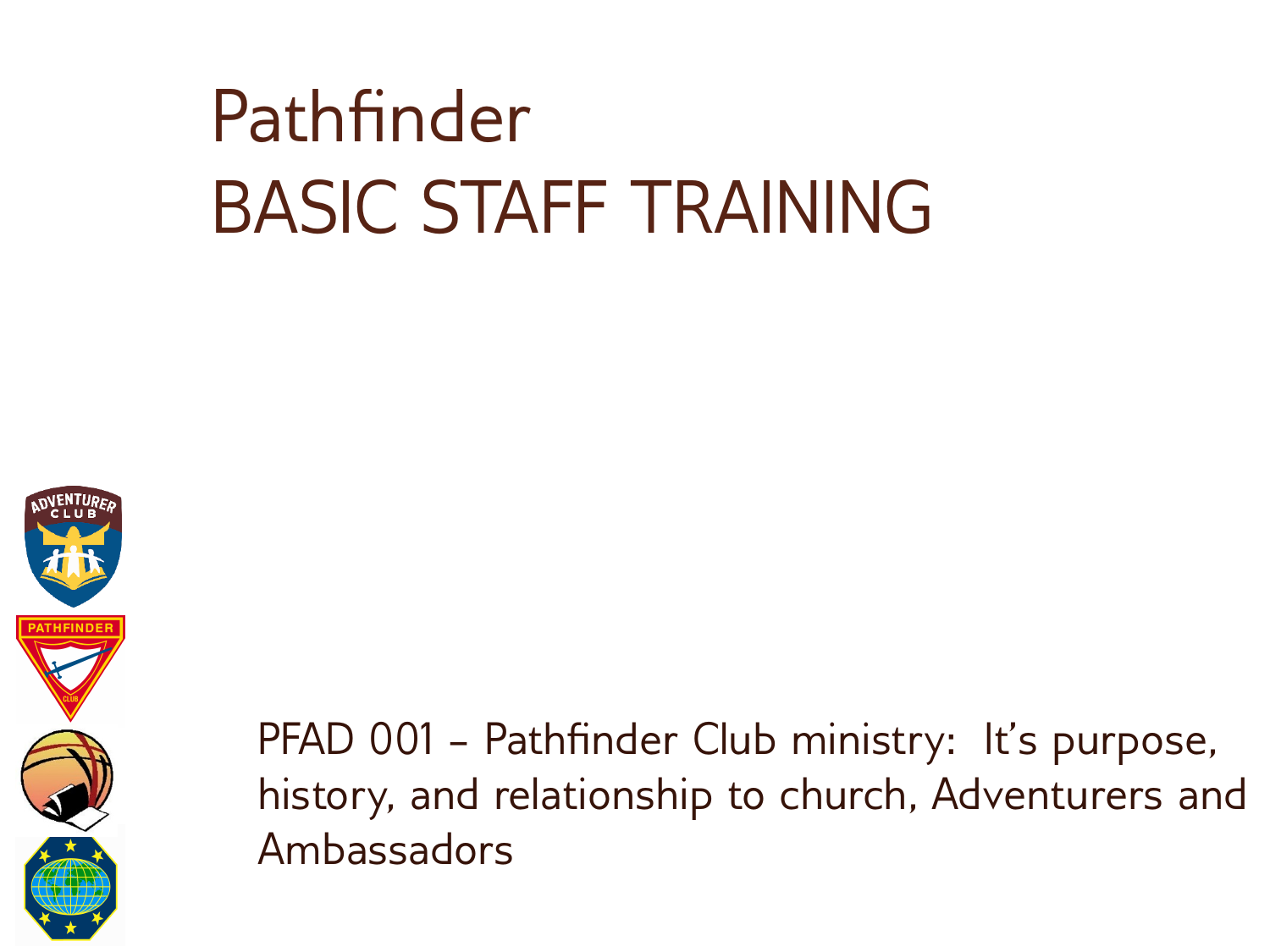

# Pathfinder BASIC STAFF TRAINING
PFAD 001 – Pathfinder Club ministry:  It’s purpose, history, and relationship to church, Adventurers and Ambassadors